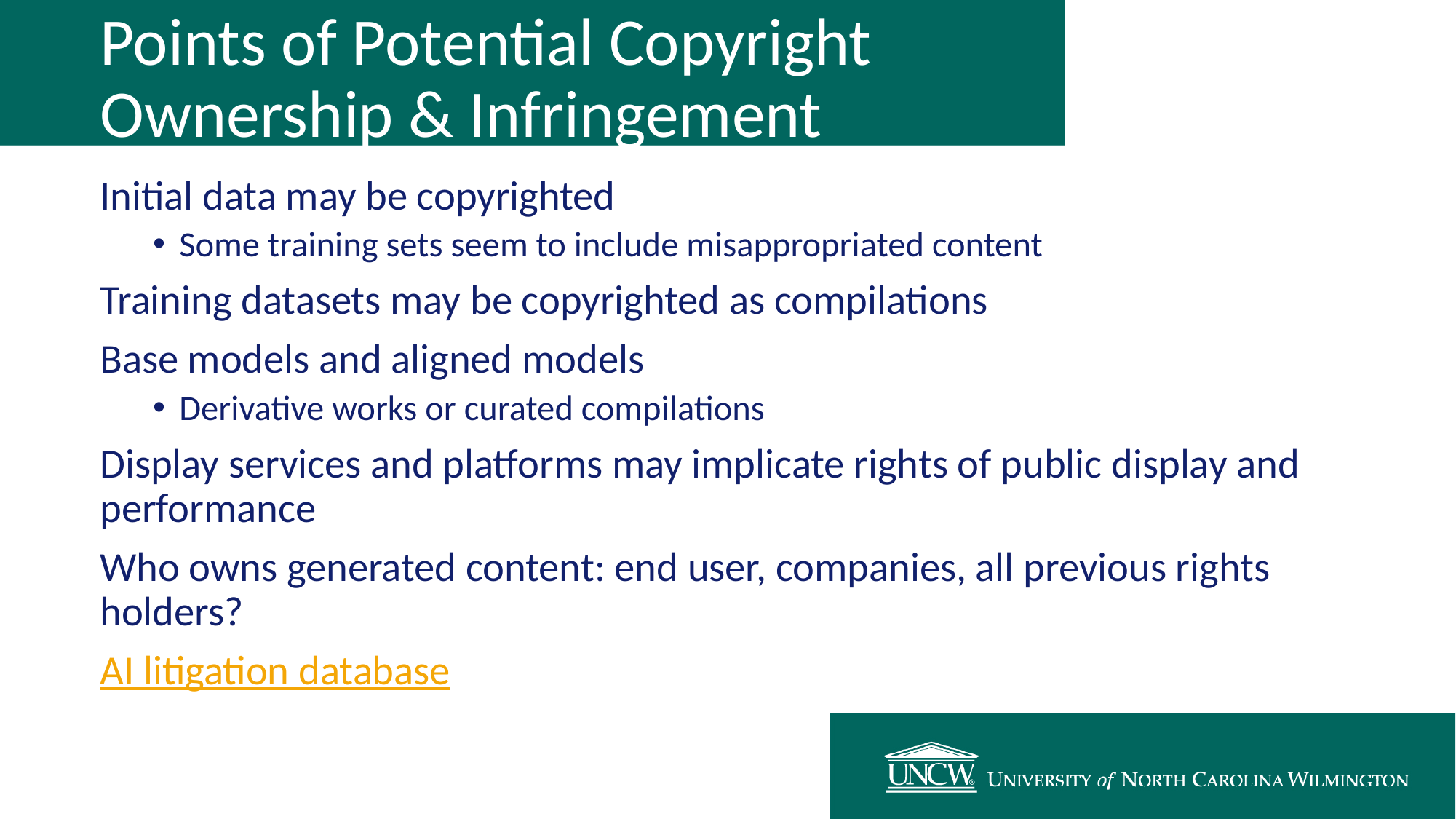

# Points of Potential Copyright Ownership & Infringement
Initial data may be copyrighted
Some training sets seem to include misappropriated content
Training datasets may be copyrighted as compilations
Base models and aligned models
Derivative works or curated compilations
Display services and platforms may implicate rights of public display and performance
Who owns generated content: end user, companies, all previous rights holders?
AI litigation database